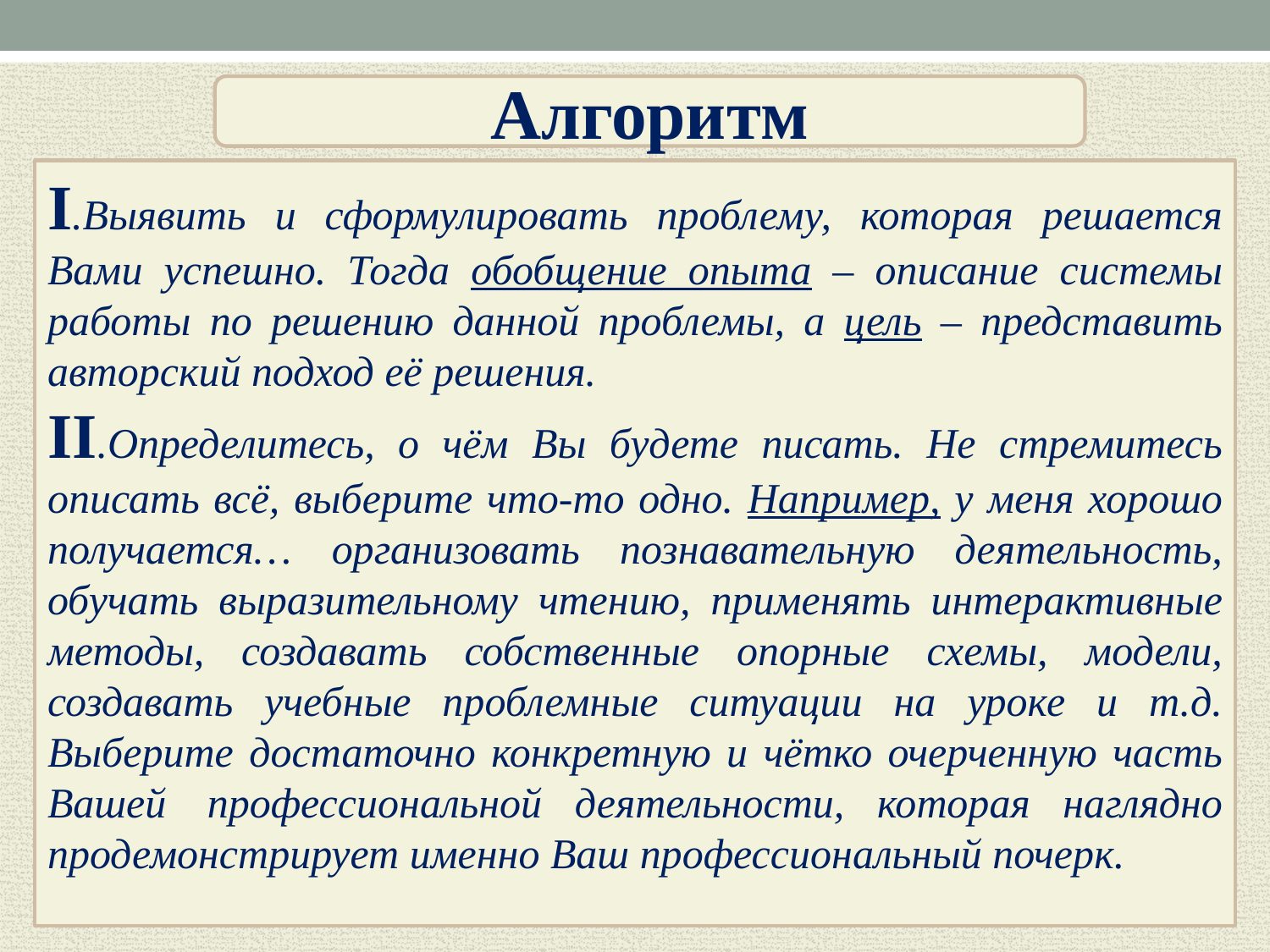

Алгоритм
I.Выявить и сформулировать проблему, которая решается Вами успешно. Тогда обобщение опыта – описание системы работы по решению данной проблемы, а цель – представить авторский подход её решения.
II.Определитесь, о чём Вы будете писать. Не стремитесь описать всё, выберите что-то одно. Например, у меня хорошо получается… организовать познавательную деятельность, обучать выразительному чтению, применять интерактивные методы, создавать собственные опорные схемы, модели, создавать учебные проблемные ситуации на уроке и т.д. Выберите достаточно конкретную и чётко очерченную часть Вашей	 профессиональной деятельности, которая наглядно продемонстрирует именно Ваш профессиональный почерк.